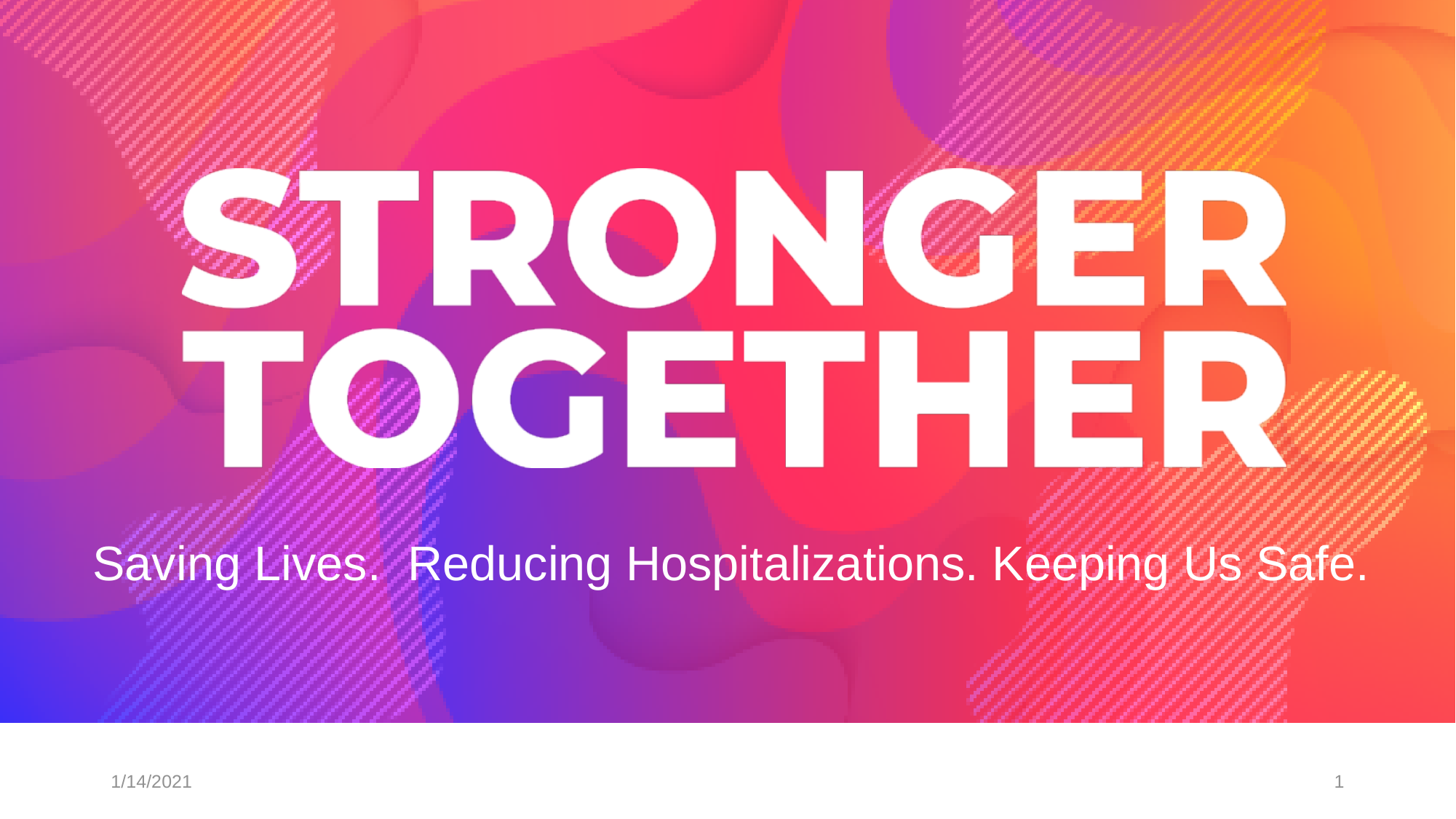

Saving Lives.  Reducing Hospitalizations. Keeping Us Safe.
1/14/2021
1